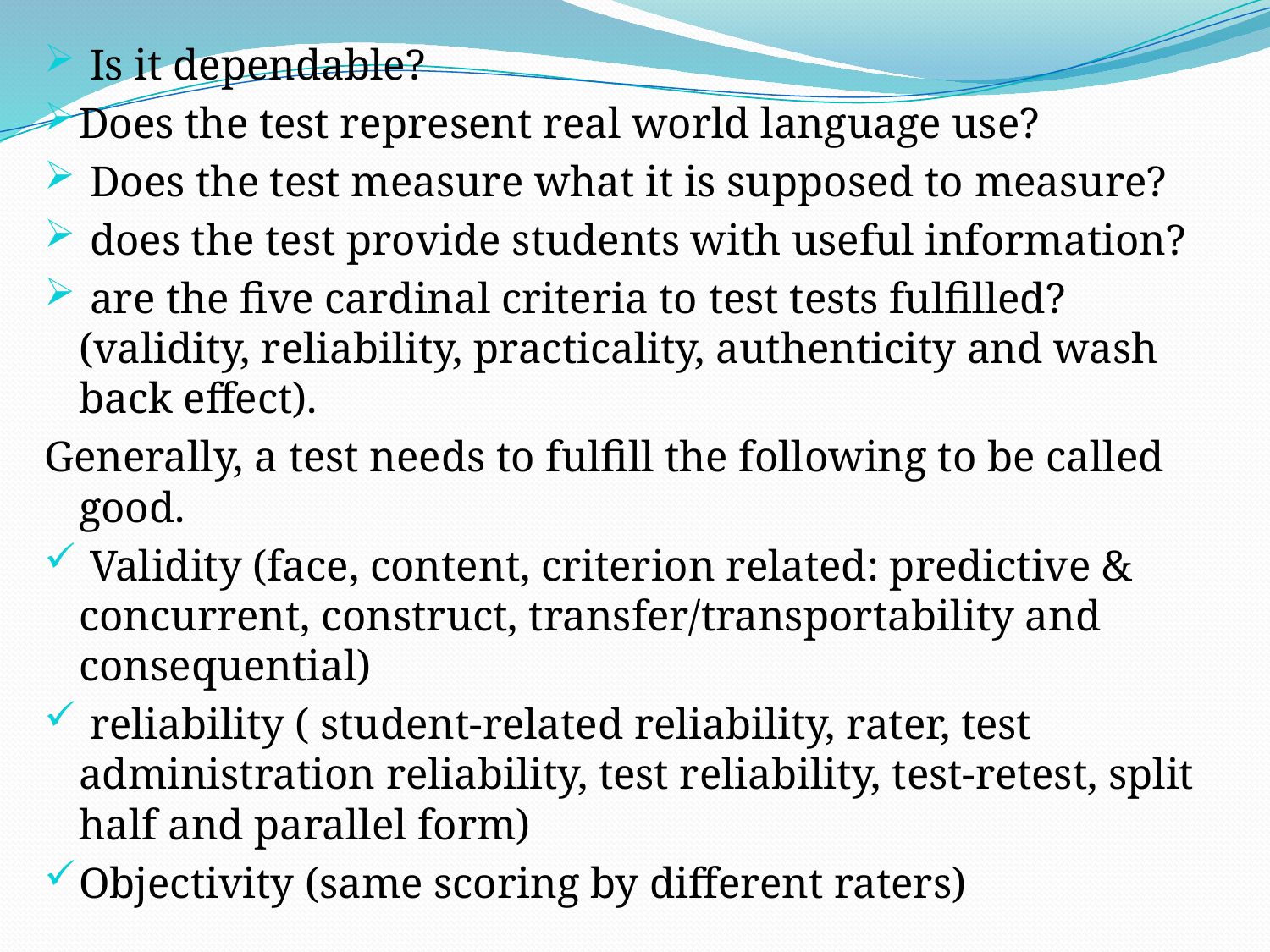

Is it dependable?
Does the test represent real world language use?
 Does the test measure what it is supposed to measure?
 does the test provide students with useful information?
 are the five cardinal criteria to test tests fulfilled? (validity, reliability, practicality, authenticity and wash back effect).
Generally, a test needs to fulfill the following to be called good.
 Validity (face, content, criterion related: predictive & concurrent, construct, transfer/transportability and consequential)
 reliability ( student-related reliability, rater, test administration reliability, test reliability, test-retest, split half and parallel form)
Objectivity (same scoring by different raters)